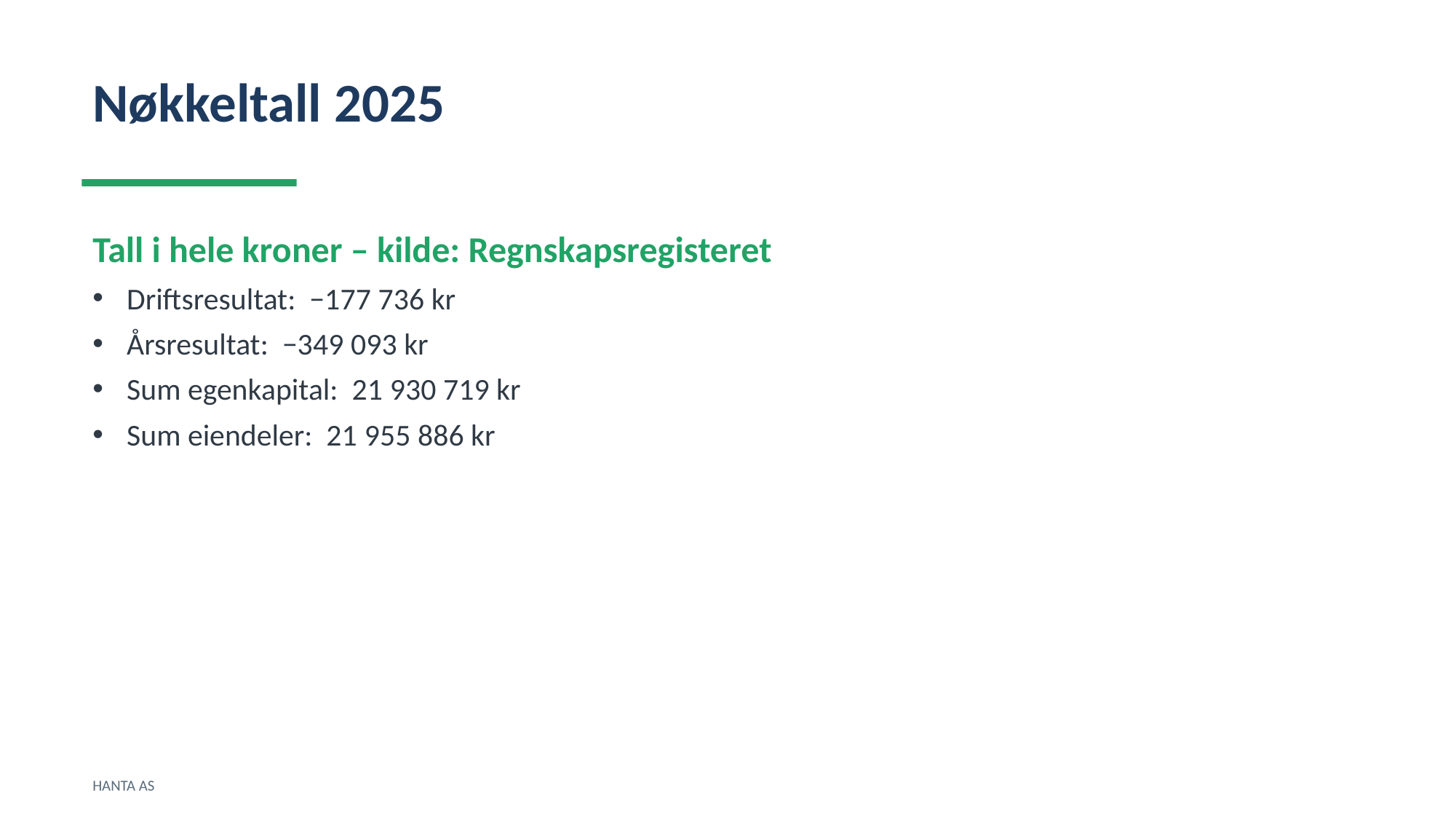

Nøkkeltall 2025

Tall i hele kroner – kilde: Regnskapsregisteret
Driftsresultat:  −177 736 kr
Årsresultat:  −349 093 kr
Sum egenkapital:  21 930 719 kr
Sum eiendeler:  21 955 886 kr
HANTA AS